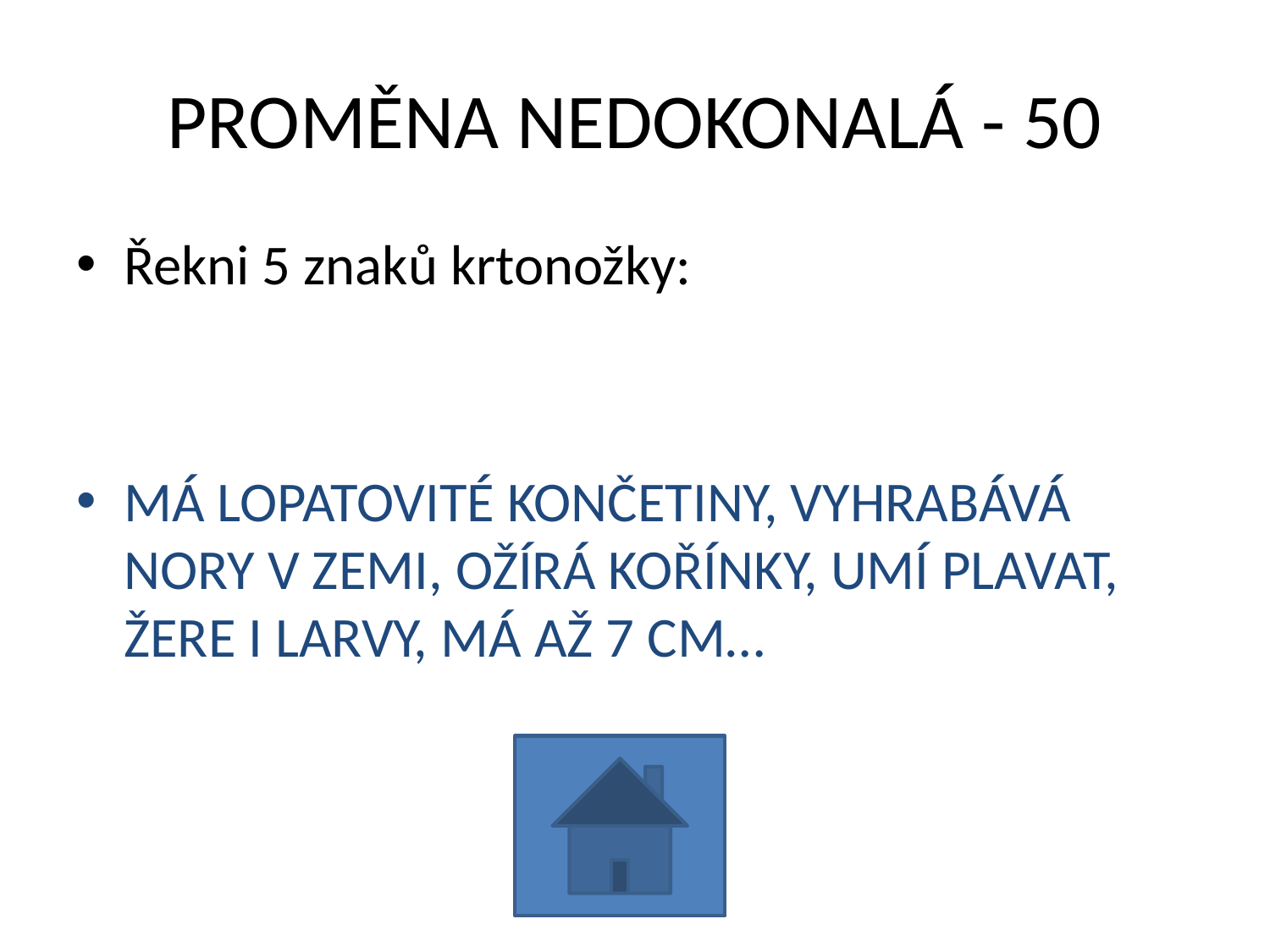

# PROMĚNA NEDOKONALÁ - 50
Řekni 5 znaků krtonožky:

MÁ LOPATOVITÉ KONČETINY, VYHRABÁVÁ NORY V ZEMI, OŽÍRÁ KOŘÍNKY, UMÍ PLAVAT, ŽERE I LARVY, MÁ AŽ 7 CM…